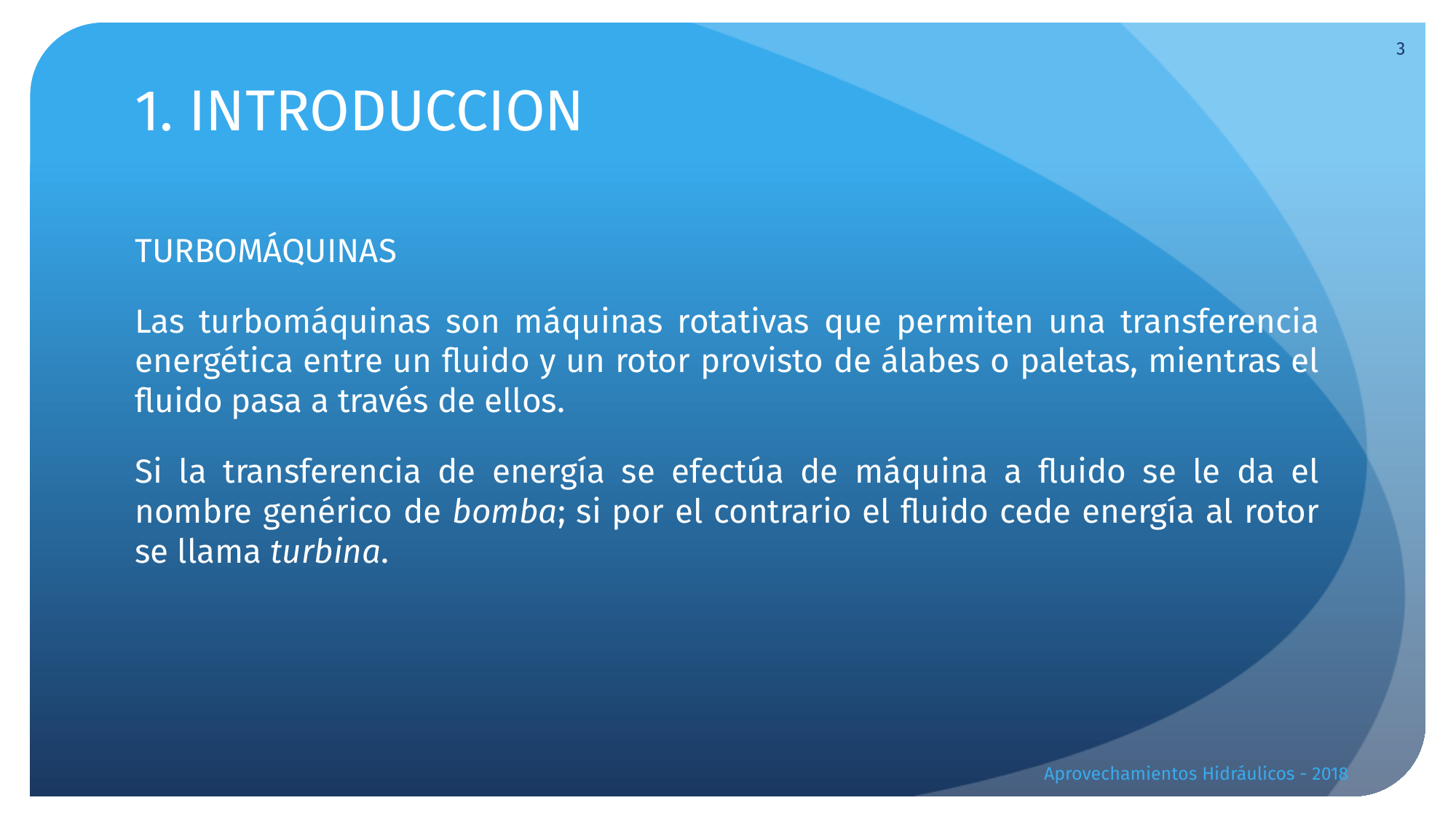

3
# 1. INTRODUCCION
TURBOMÁQUINAS
Las turbomáquinas son máquinas rotativas que permiten una transferencia energética entre un fluido y un rotor provisto de álabes o paletas, mientras el fluido pasa a través de ellos.
Si la transferencia de energía se efectúa de máquina a fluido se le da el nombre genérico de bomba; si por el contrario el fluido cede energía al rotor se llama turbina.

Aprovechamientos Hidráulicos - 2018